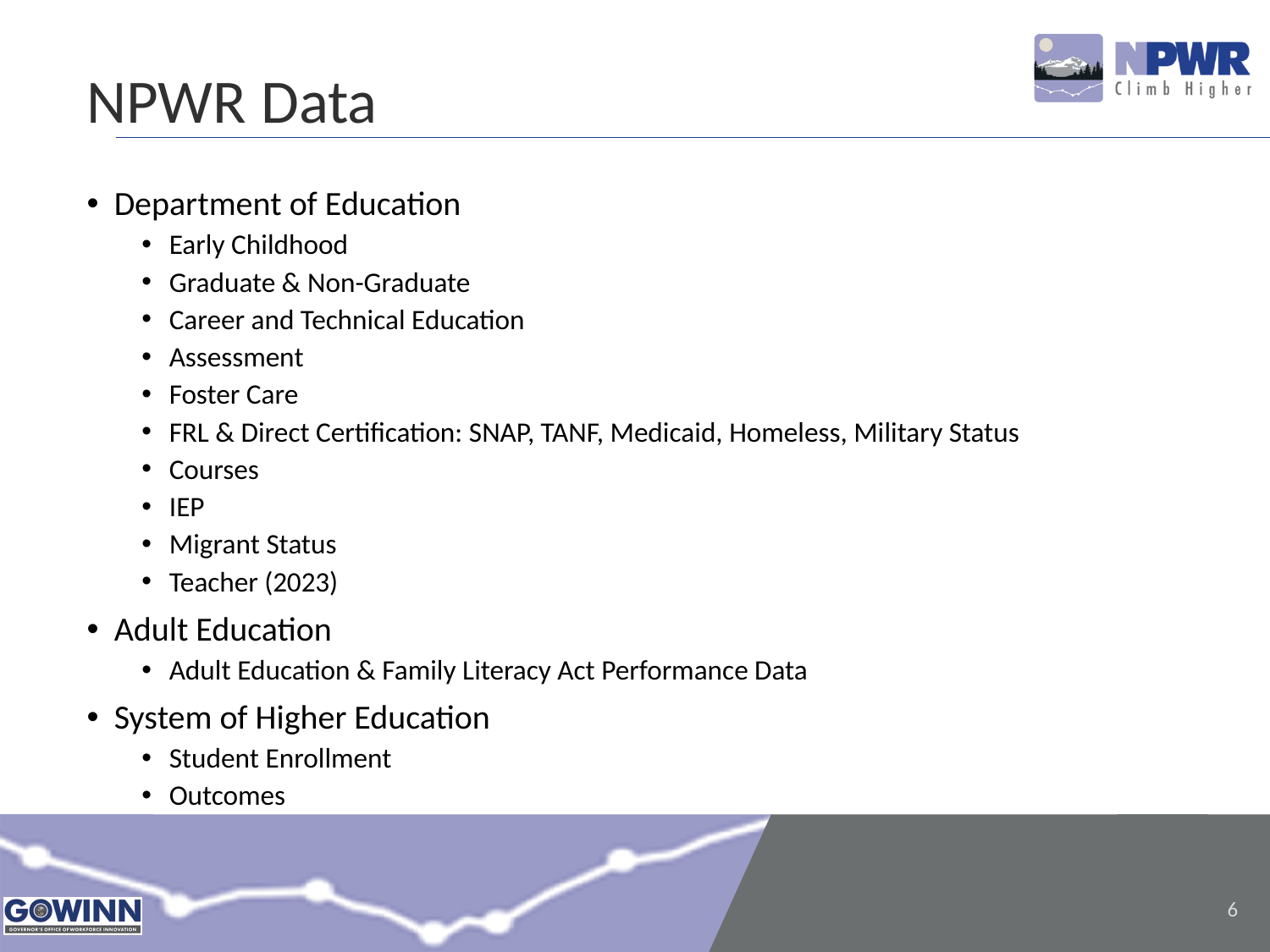

NPWR Data

Department of Education
Early Childhood
Graduate & Non-Graduate
Career and Technical Education
Assessment
Foster Care
FRL & Direct Certification: SNAP, TANF, Medicaid, Homeless, Military Status
Courses
IEP
Migrant Status
Teacher (2023)
Adult Education
Adult Education & Family Literacy Act Performance Data
System of Higher Education
Student Enrollment
Outcomes

6